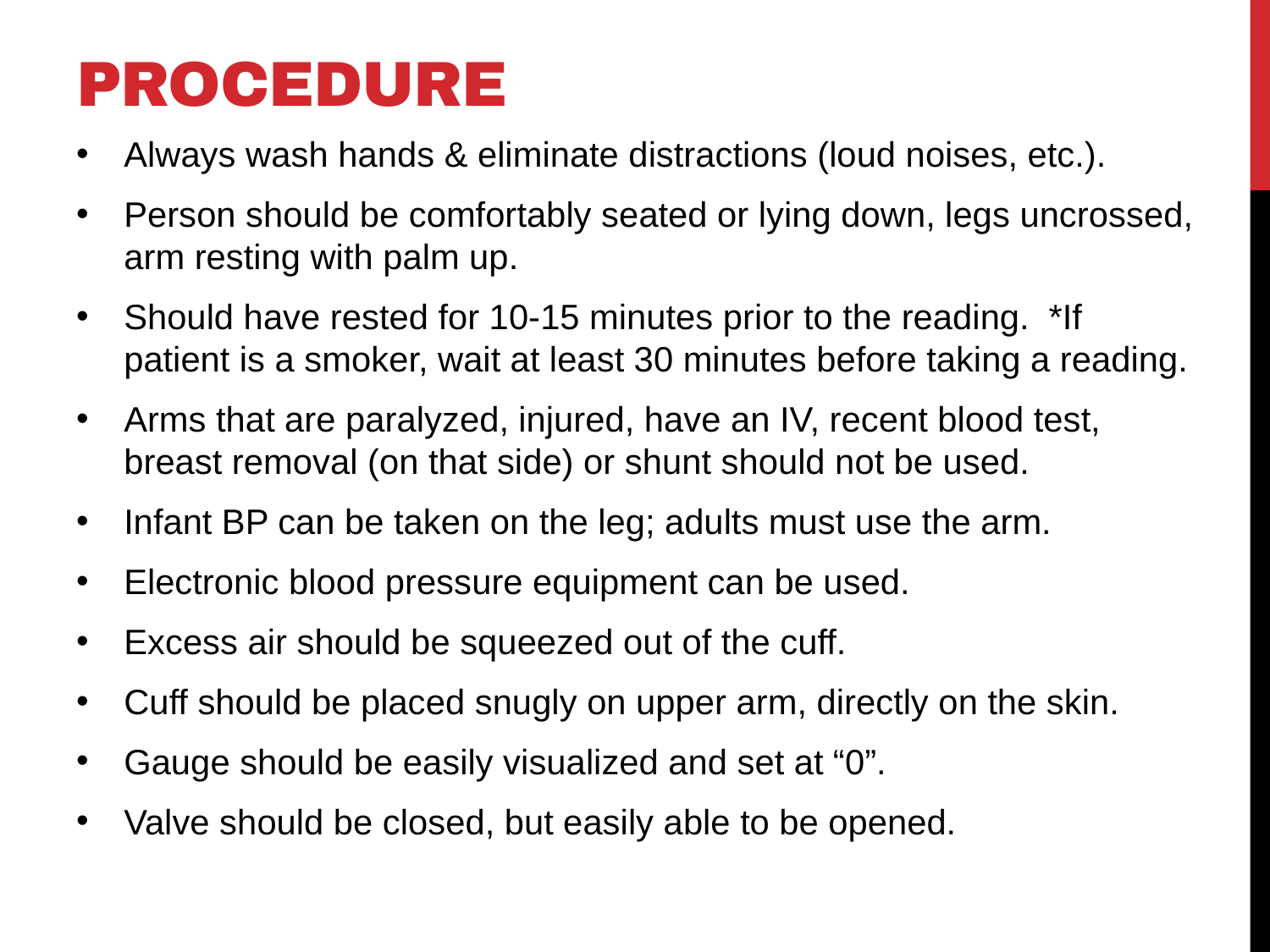

# Procedure
Always wash hands & eliminate distractions (loud noises, etc.).
Person should be comfortably seated or lying down, legs uncrossed, arm resting with palm up.
Should have rested for 10-15 minutes prior to the reading.  *If patient is a smoker, wait at least 30 minutes before taking a reading.
Arms that are paralyzed, injured, have an IV, recent blood test, breast removal (on that side) or shunt should not be used.
Infant BP can be taken on the leg; adults must use the arm.
Electronic blood pressure equipment can be used.
Excess air should be squeezed out of the cuff.
Cuff should be placed snugly on upper arm, directly on the skin.
Gauge should be easily visualized and set at “0”.
Valve should be closed, but easily able to be opened.